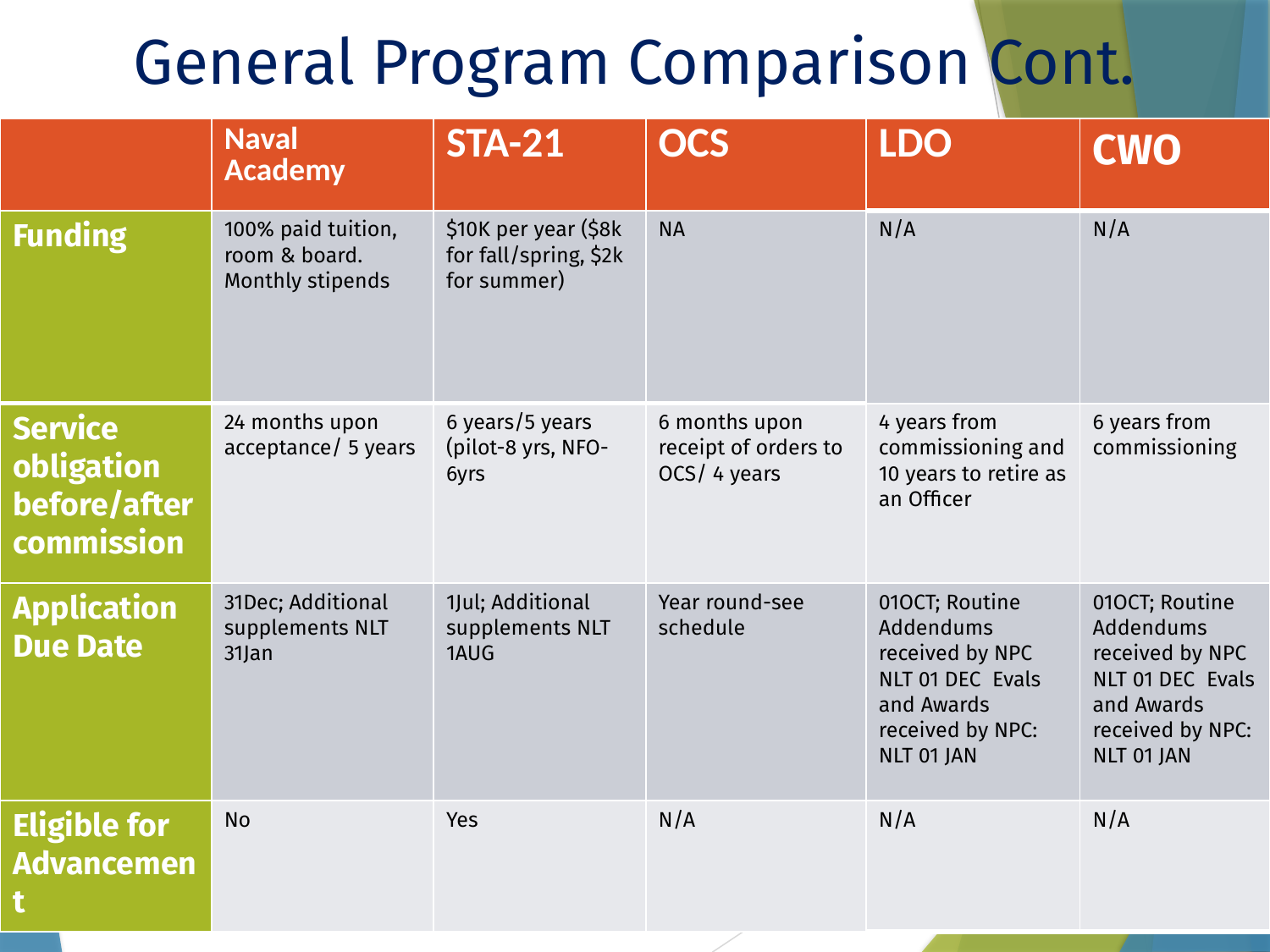

# General Program Comparison Cont.

|  | Naval Academy | STA-21 | OCS | LDO | CWO |
| --- | --- | --- | --- | --- | --- |
| Funding | 100% paid tuition, room & board. Monthly stipends | $10K per year ($8k for fall/spring, $2k for summer) | NA | N/A | N/A |
| Service obligation before/after commission | 24 months upon acceptance/ 5 years | 6 years/5 years (pilot-8 yrs, NFO-6yrs | 6 months upon receipt of orders to OCS/ 4 years | 4 years from commissioning and 10 years to retire as an Officer | 6 years from commissioning |
| Application Due Date | 31Dec; Additional supplements NLT 31Jan | 1Jul; Additional supplements NLT 1AUG | Year round-see schedule | 01OCT; Routine Addendums received by NPC NLT 01 DEC Evals and Awards received by NPC: NLT 01 JAN | 01OCT; Routine Addendums received by NPC NLT 01 DEC Evals and Awards received by NPC: NLT 01 JAN |
| Eligible for Advancement | No | Yes | N/A | N/A | N/A |
4